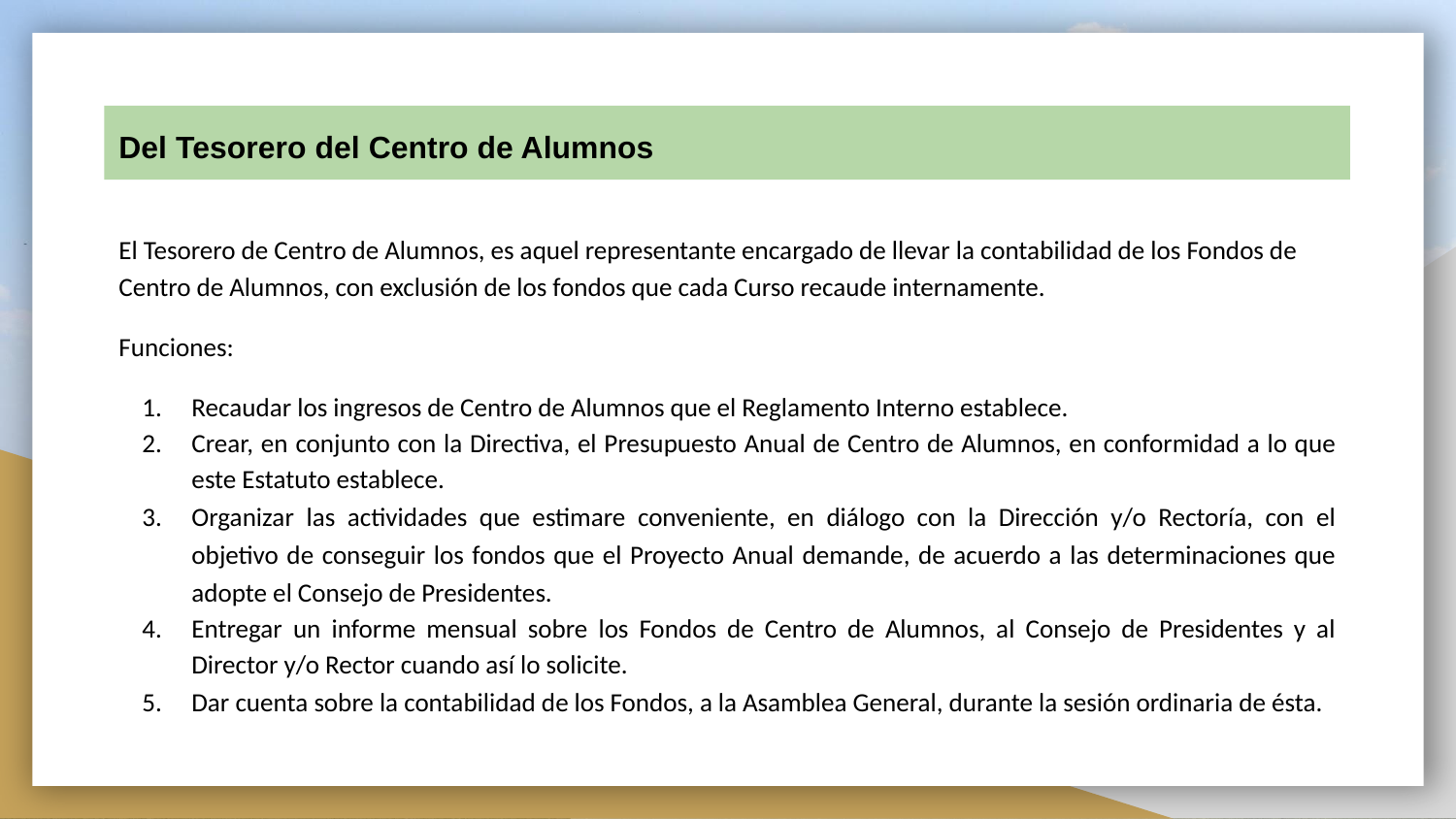

# Del Tesorero del Centro de Alumnos

El Tesorero de Centro de Alumnos, es aquel representante encargado de llevar la contabilidad de los Fondos de Centro de Alumnos, con exclusión de los fondos que cada Curso recaude internamente.
Funciones:
Recaudar los ingresos de Centro de Alumnos que el Reglamento Interno establece.
Crear, en conjunto con la Directiva, el Presupuesto Anual de Centro de Alumnos, en conformidad a lo que este Estatuto establece.
Organizar las actividades que estimare conveniente, en diálogo con la Dirección y/o Rectoría, con el objetivo de conseguir los fondos que el Proyecto Anual demande, de acuerdo a las determinaciones que adopte el Consejo de Presidentes.
Entregar un informe mensual sobre los Fondos de Centro de Alumnos, al Consejo de Presidentes y al Director y/o Rector cuando así lo solicite.
Dar cuenta sobre la contabilidad de los Fondos, a la Asamblea General, durante la sesión ordinaria de ésta.